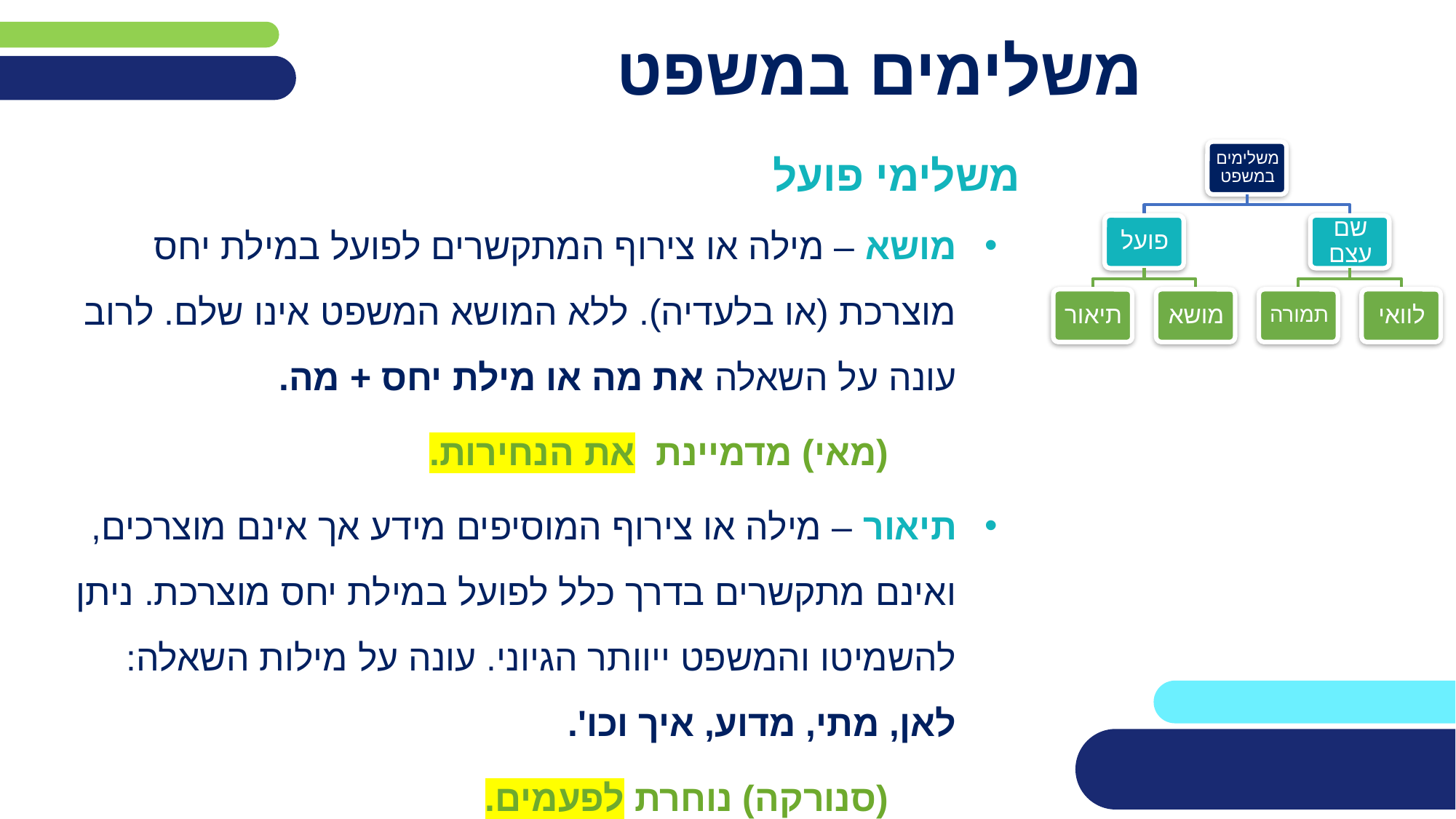

# משלימים במשפט
משלימים במשפט
שם עצם
לוואי
תמורה
פועל
מושא
תיאור
משלימי פועל
מושא – מילה או צירוף המתקשרים לפועל במילת יחס מוצרכת (או בלעדיה). ללא המושא המשפט אינו שלם. לרוב עונה על השאלה את מה או מילת יחס + מה.
		(מאי) מדמיינת  את הנחירות.
תיאור – מילה או צירוף המוסיפים מידע אך אינם מוצרכים, ואינם מתקשרים בדרך כלל לפועל במילת יחס מוצרכת. ניתן להשמיטו והמשפט ייוותר הגיוני. עונה על מילות השאלה: לאן, מתי, מדוע, איך וכו'.
		(סנורקה) נוחרת לפעמים.